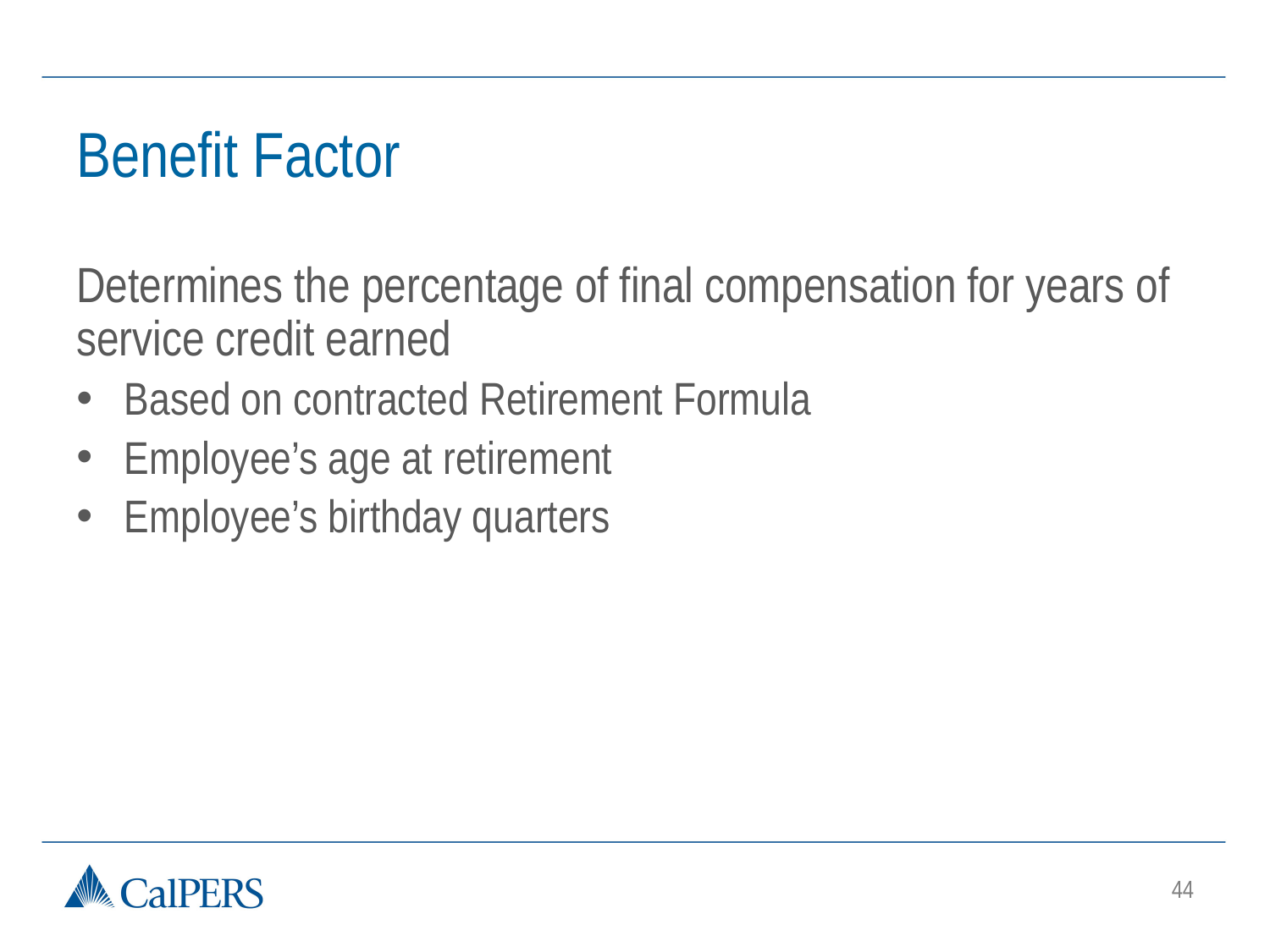

Benefit Factor
Determines the percentage of final compensation for years of service credit earned
Based on contracted Retirement Formula
Employee’s age at retirement
Employee’s birthday quarters